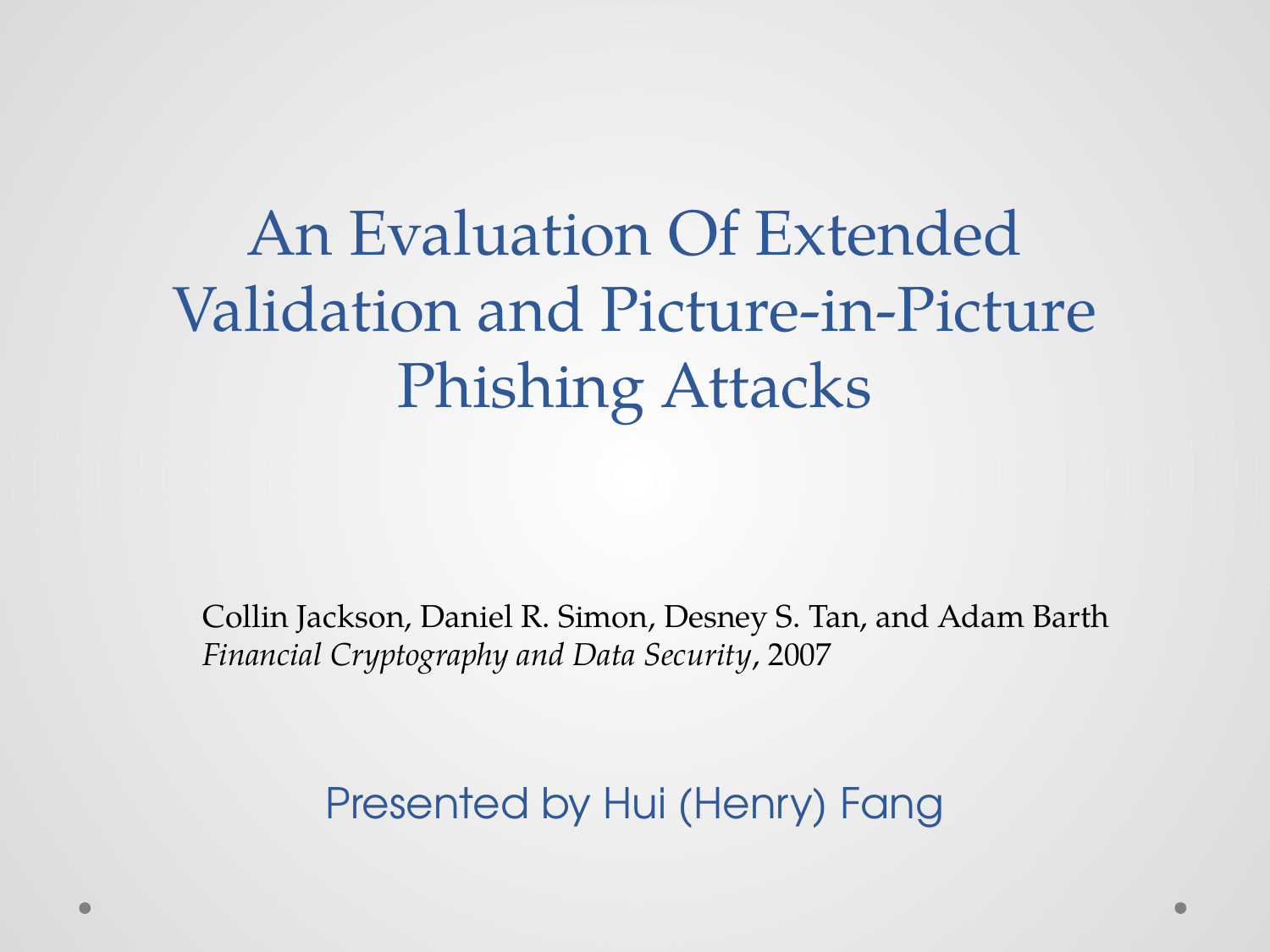

# An Evaluation Of Extended Validation and Picture-in-Picture Phishing Attacks
Collin Jackson, Daniel R. Simon, Desney S. Tan, and Adam Barth
Financial Cryptography and Data Security, 2007
Presented by Hui (Henry) Fang